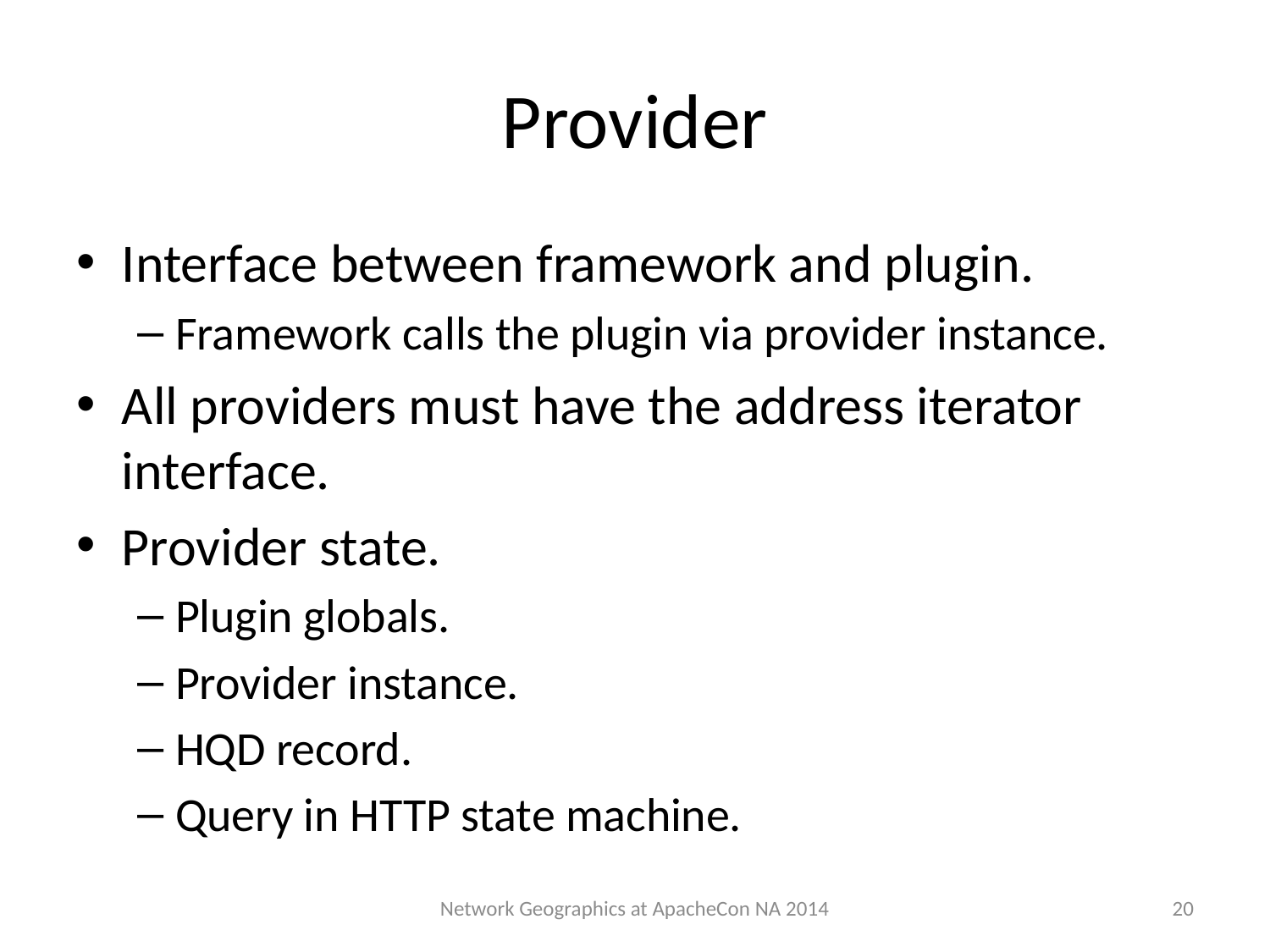

# Provider
Interface between framework and plugin.
Framework calls the plugin via provider instance.
All providers must have the address iterator interface.
Provider state.
Plugin globals.
Provider instance.
HQD record.
Query in HTTP state machine.
20
Network Geographics at ApacheCon NA 2014